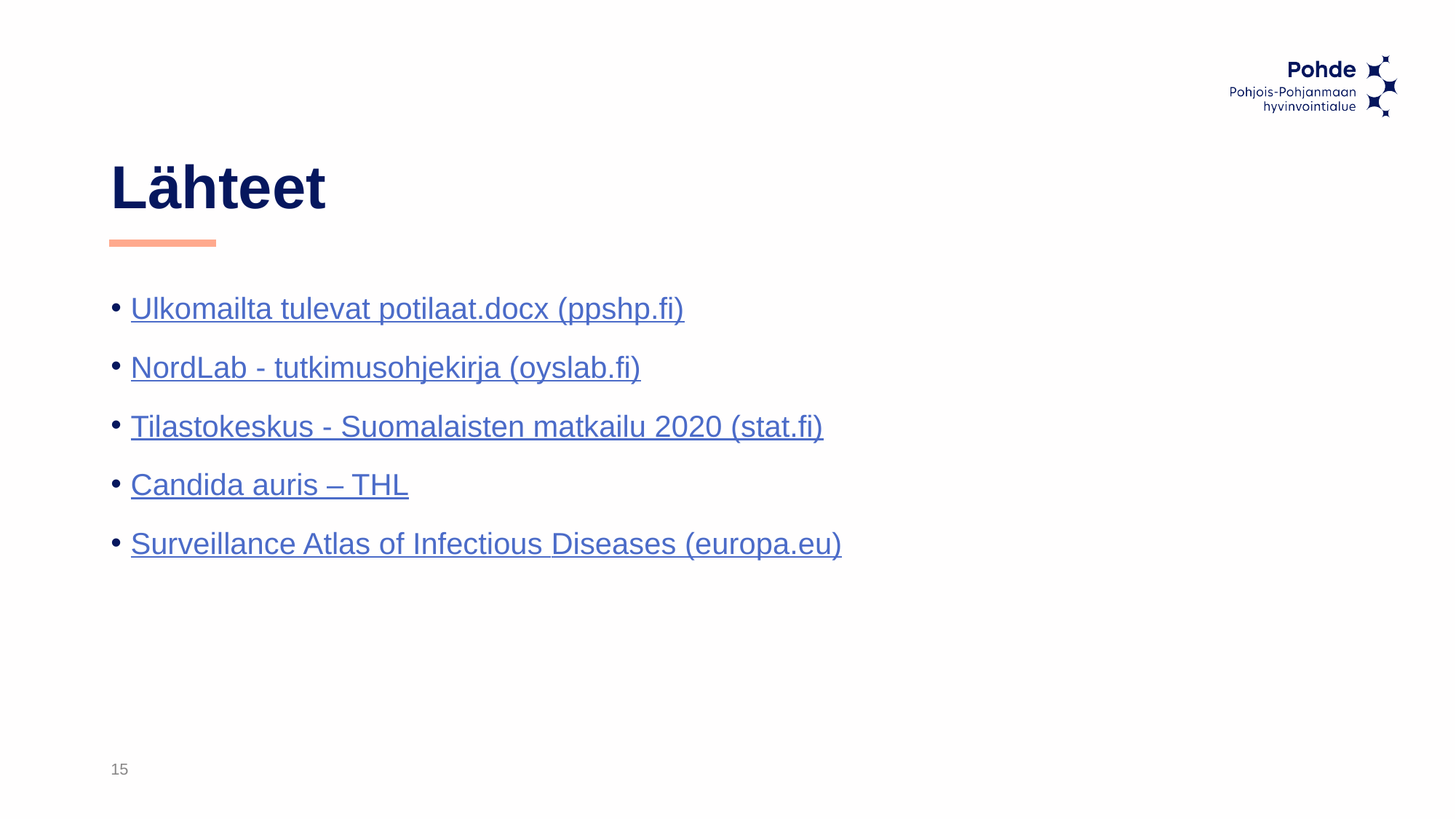

# Lähteet
Ulkomailta tulevat potilaat.docx (ppshp.fi)
NordLab - tutkimusohjekirja (oyslab.fi)
Tilastokeskus - Suomalaisten matkailu 2020 (stat.fi)
Candida auris – THL
Surveillance Atlas of Infectious Diseases (europa.eu)
15